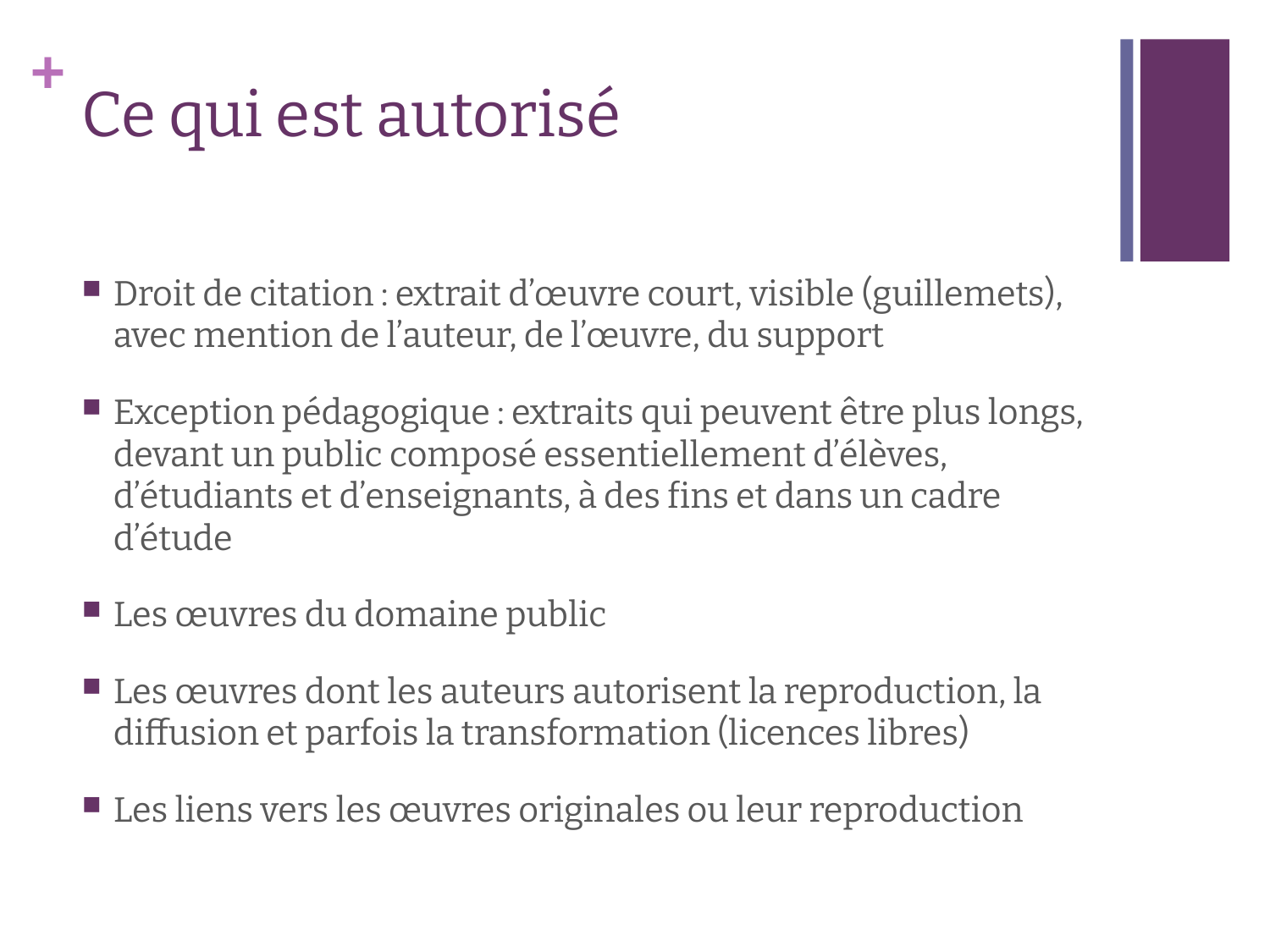

# Ce qui est autorisé
Droit de citation : extrait d’œuvre court, visible (guillemets), avec mention de l’auteur, de l’œuvre, du support
Exception pédagogique : extraits qui peuvent être plus longs, devant un public composé essentiellement d’élèves, d’étudiants et d’enseignants, à des fins et dans un cadre d’étude
Les œuvres du domaine public
Les œuvres dont les auteurs autorisent la reproduction, la diffusion et parfois la transformation (licences libres)
Les liens vers les œuvres originales ou leur reproduction